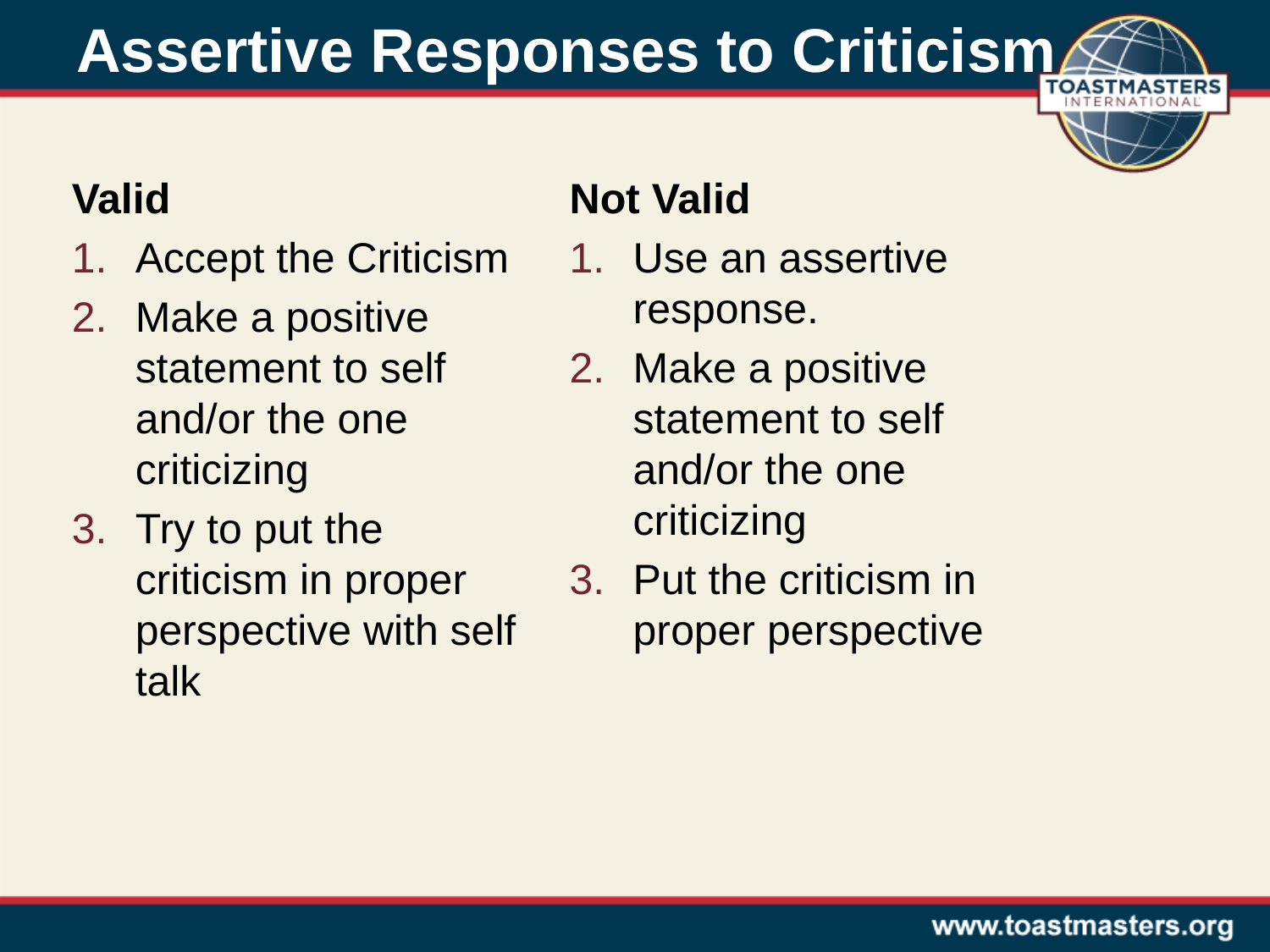

# Assertive Responses to Criticism
Valid
Accept the Criticism
Make a positive statement to self and/or the one criticizing
Try to put the criticism in proper perspective with self talk
Not Valid
Use an assertive response.
Make a positive statement to self and/or the one criticizing
Put the criticism in proper perspective